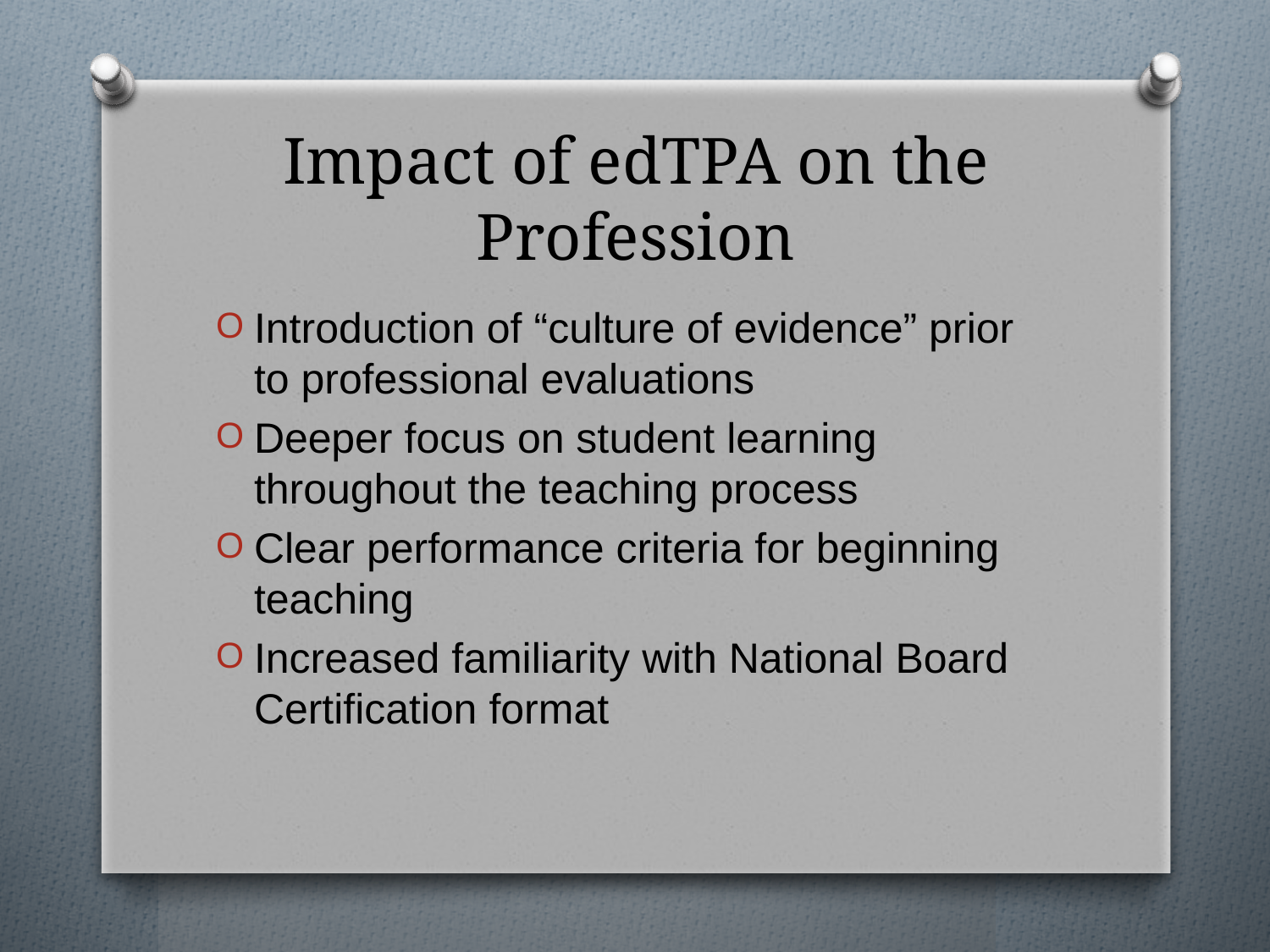

# Impact of edTPA on the Profession
Introduction of “culture of evidence” prior to professional evaluations
Deeper focus on student learning throughout the teaching process
Clear performance criteria for beginning teaching
Increased familiarity with National Board Certification format